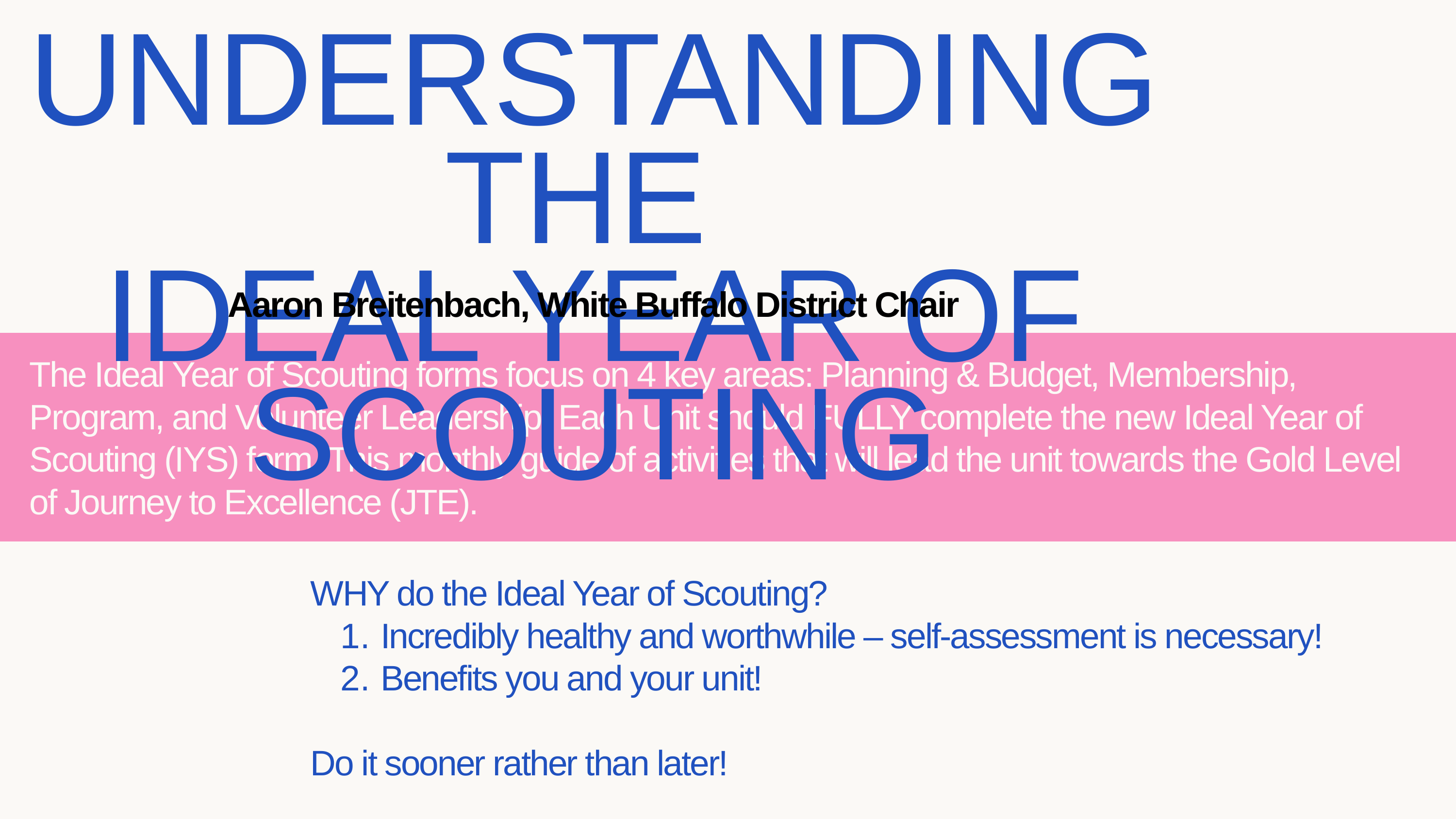

UNDERSTANDING THE
IDEAL YEAR OF SCOUTING
Aaron Breitenbach, White Buffalo District Chair

The Ideal Year of Scouting forms focus on 4 key areas: Planning & Budget, Membership, Program, and Volunteer Leadership. Each Unit should FULLY complete the new Ideal Year of Scouting (IYS) form. This monthly guide of activities that will lead the unit towards the Gold Level of Journey to Excellence (JTE).
WHY do the Ideal Year of Scouting?
 Incredibly healthy and worthwhile – self-assessment is necessary!
 Benefits you and your unit!

Do it sooner rather than later!